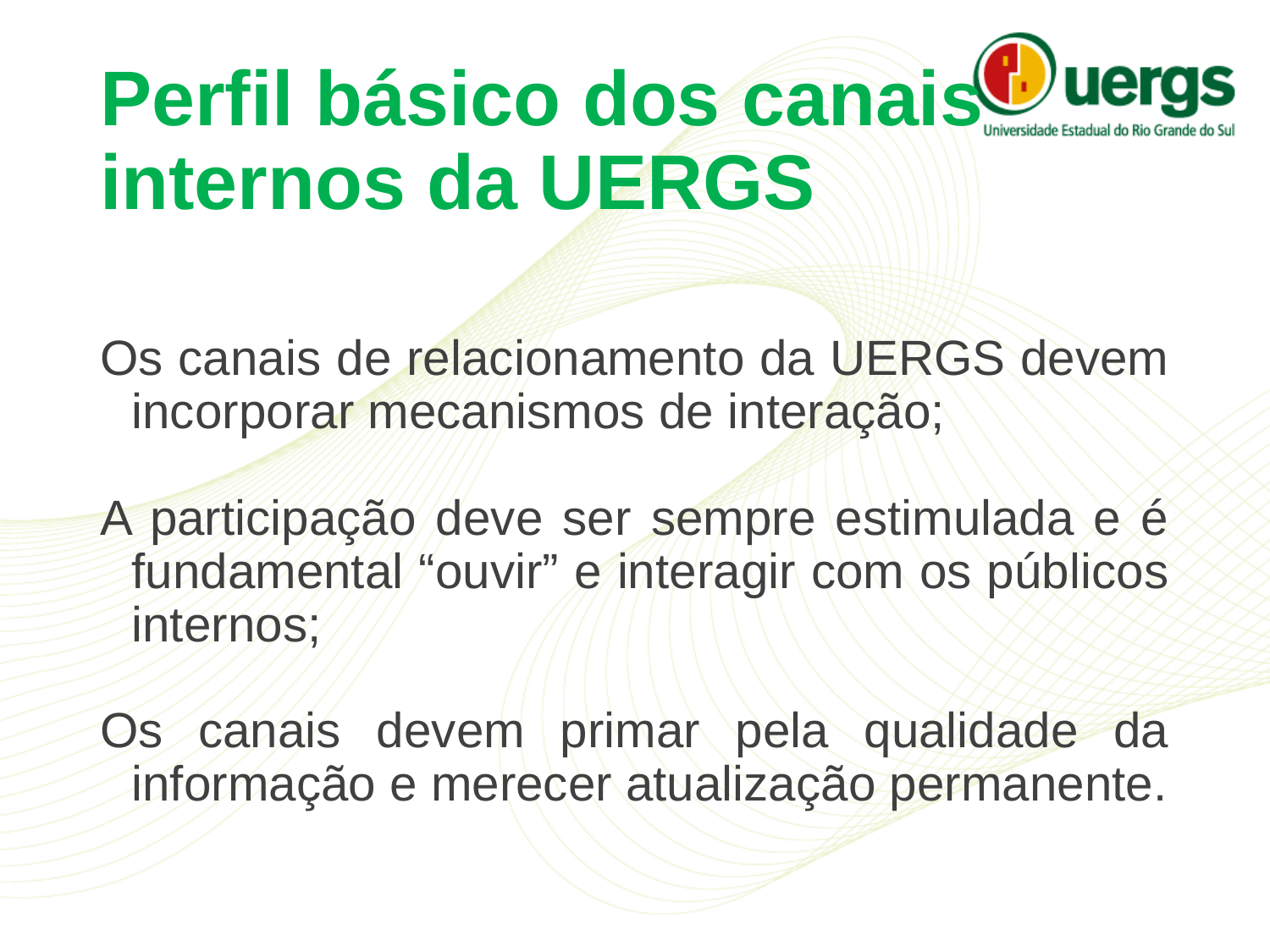

# Perfil básico dos canais internos da UERGS

Os canais de relacionamento da UERGS devem incorporar mecanismos de interação;

A participação deve ser sempre estimulada e é fundamental “ouvir” e interagir com os públicos internos;

Os canais devem primar pela qualidade da informação e merecer atualização permanente.